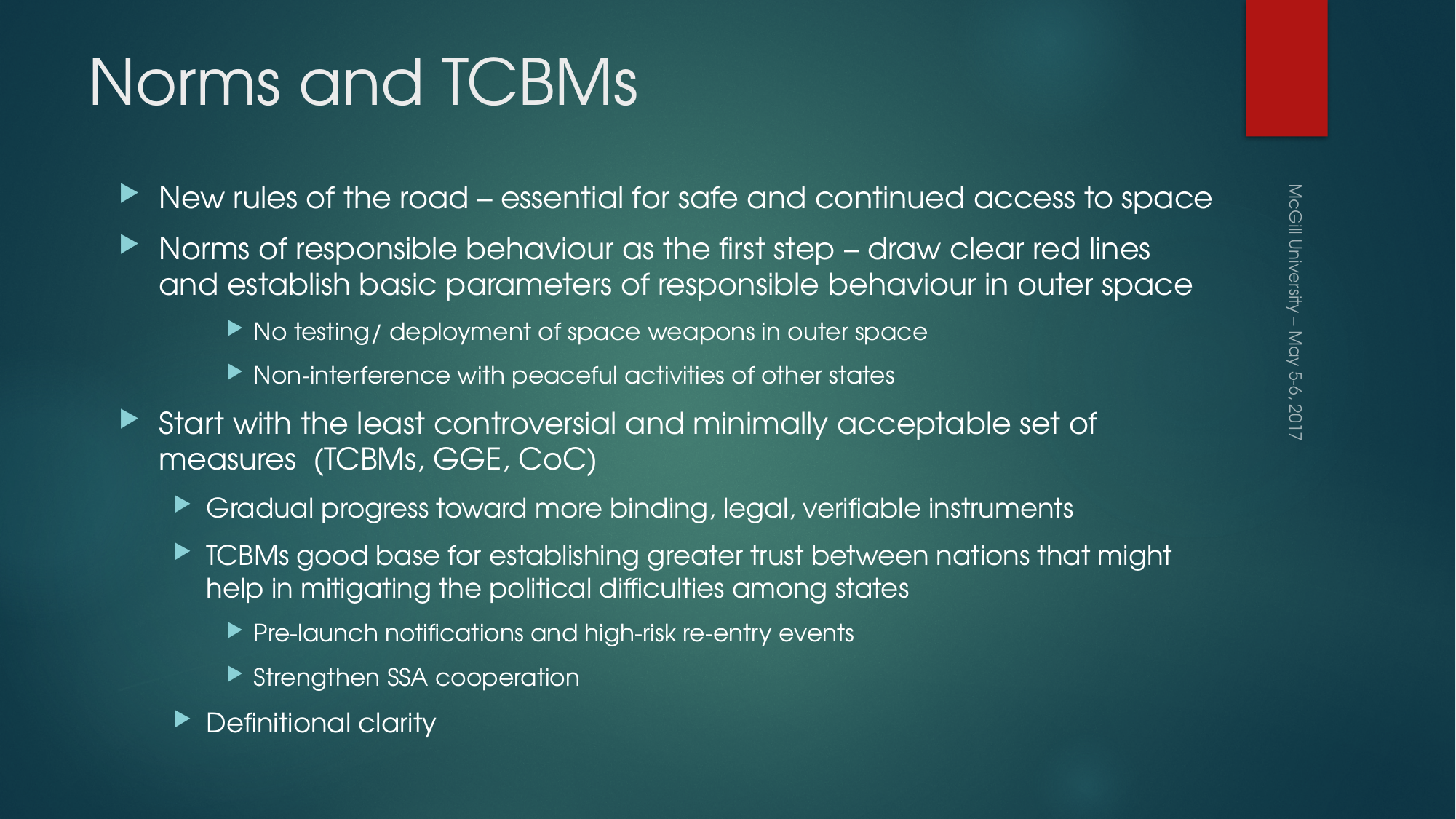

# Norms and TCBMs
New rules of the road – essential for safe and continued access to space
Norms of responsible behaviour as the first step – draw clear red lines and establish basic parameters of responsible behaviour in outer space
No testing/ deployment of space weapons in outer space
Non-interference with peaceful activities of other states
Start with the least controversial and minimally acceptable set of measures  (TCBMs, GGE, CoC)
Gradual progress toward more binding, legal, verifiable instruments
TCBMs good base for establishing greater trust between nations that might help in mitigating the political difficulties among states
Pre-launch notifications and high-risk re-entry events
Strengthen SSA cooperation
Definitional clarity

McGill University – May 5-6, 2017